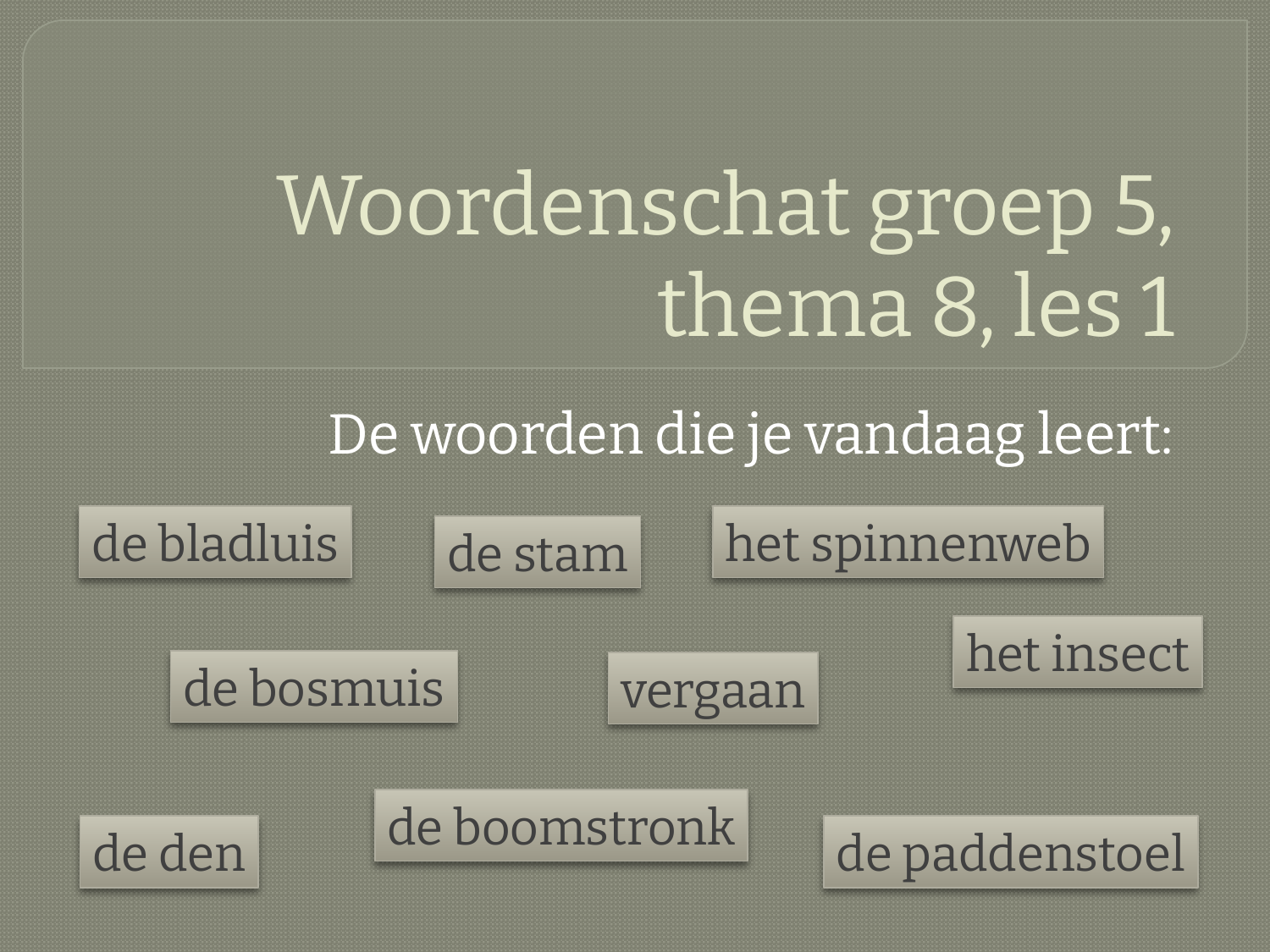

# Woordenschat groep 5, thema 8, les 1
De woorden die je vandaag leert:
de bladluis
het spinnenweb
de stam
het insect
de bosmuis
vergaan
de boomstronk
de den
de paddenstoel